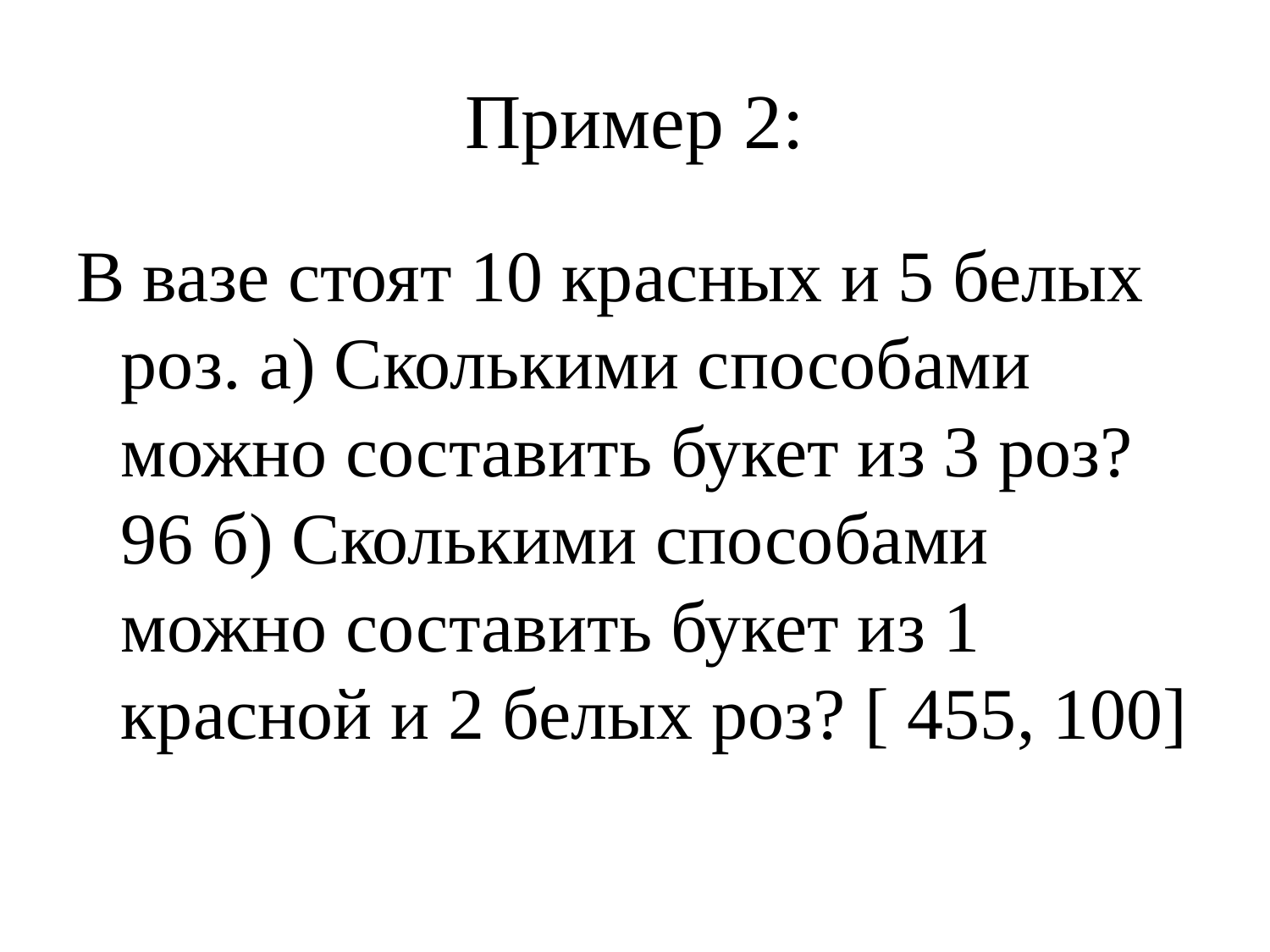

# Пример 2:
В вазе стоят 10 красных и 5 белых роз. а) Сколькими способами можно составить букет из 3 роз? 96 б) Сколькими способами можно составить букет из 1 красной и 2 белых роз? [ 455, 100]